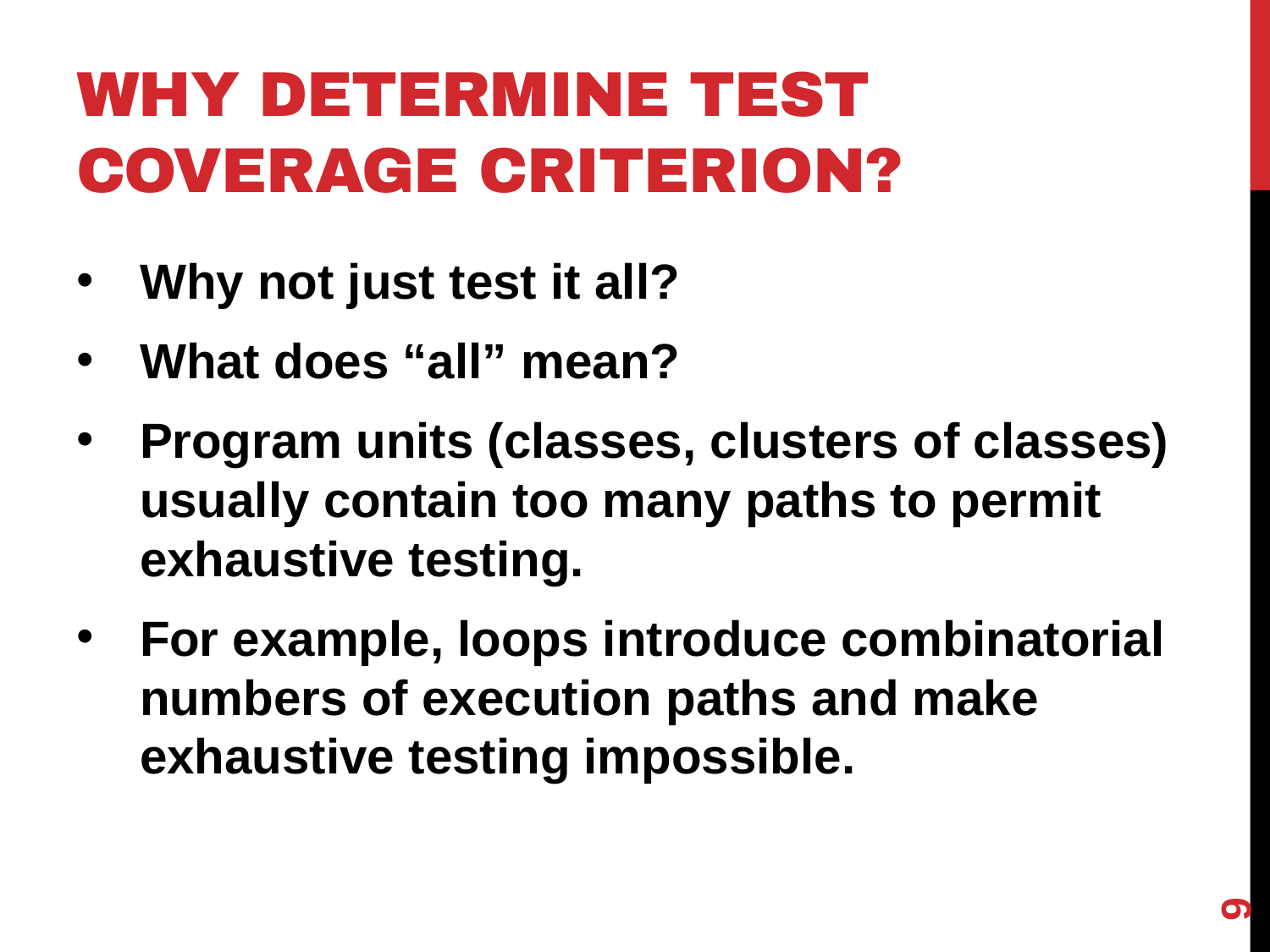

# Why determine test coverage criterion?
Why not just test it all?
What does “all” mean?
Program units (classes, clusters of classes) usually contain too many paths to permit exhaustive testing.
For example, loops introduce combinatorial numbers of execution paths and make exhaustive testing impossible.
9